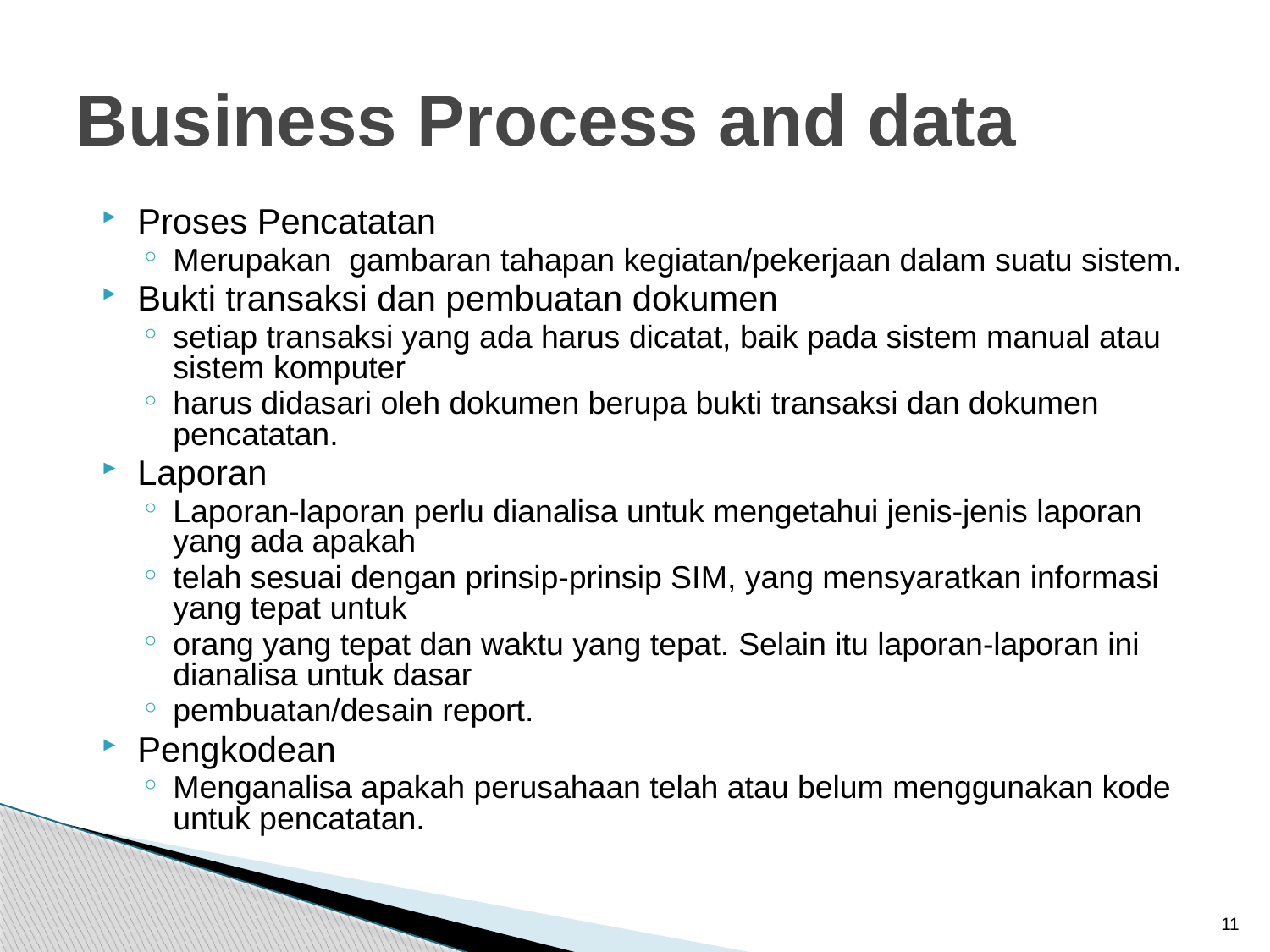

# Business Process and data
Proses Pencatatan
Merupakan  gambaran tahapan kegiatan/pekerjaan dalam suatu sistem.
Bukti transaksi dan pembuatan dokumen
setiap transaksi yang ada harus dicatat, baik pada sistem manual atau sistem komputer
harus didasari oleh dokumen berupa bukti transaksi dan dokumen pencatatan.
Laporan
Laporan-laporan perlu dianalisa untuk mengetahui jenis-jenis laporan yang ada apakah
telah sesuai dengan prinsip-prinsip SIM, yang mensyaratkan informasi yang tepat untuk
orang yang tepat dan waktu yang tepat. Selain itu laporan-laporan ini dianalisa untuk dasar
pembuatan/desain report.
Pengkodean
Menganalisa apakah perusahaan telah atau belum menggunakan kode untuk pencatatan.
11